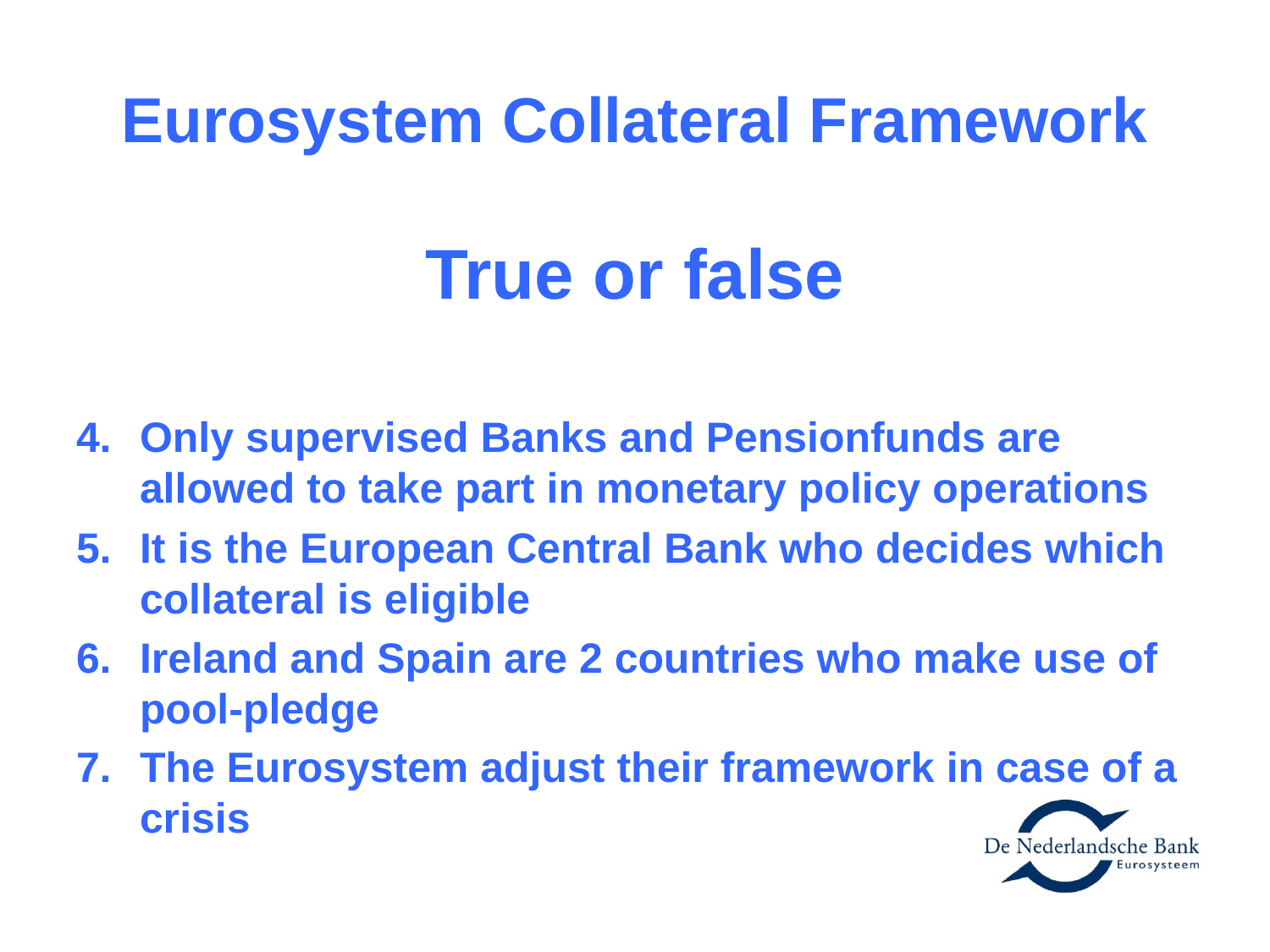

# Eurosystem Collateral Framework
True or false

Only supervised Banks and Pensionfunds are allowed to take part in monetary policy operations
It is the European Central Bank who decides which collateral is eligible
Ireland and Spain are 2 countries who make use of pool-pledge
The Eurosystem adjust their framework in case of a crisis